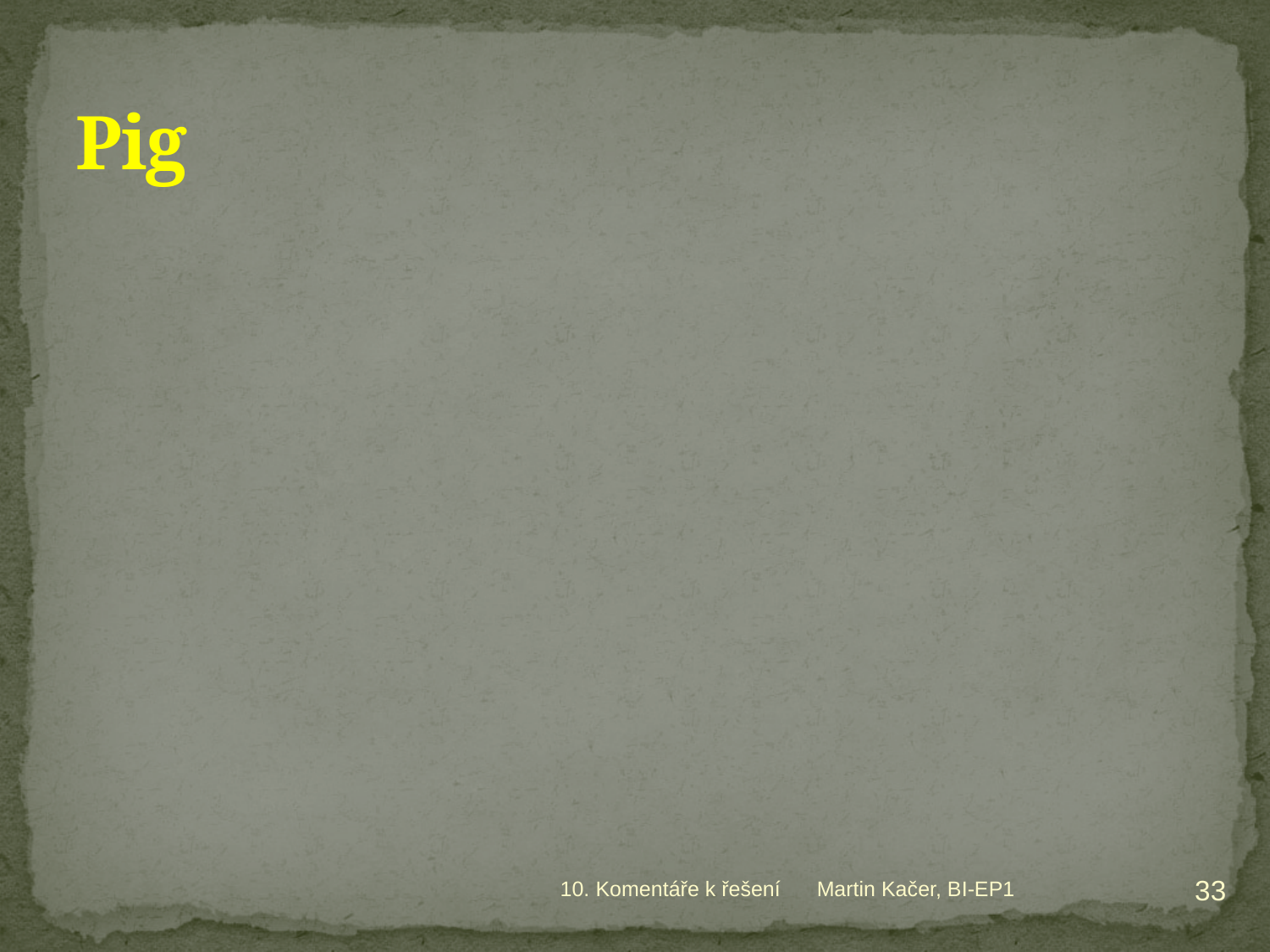

# Pig

33
10. Komentáře k řešení
Martin Kačer, BI-EP1